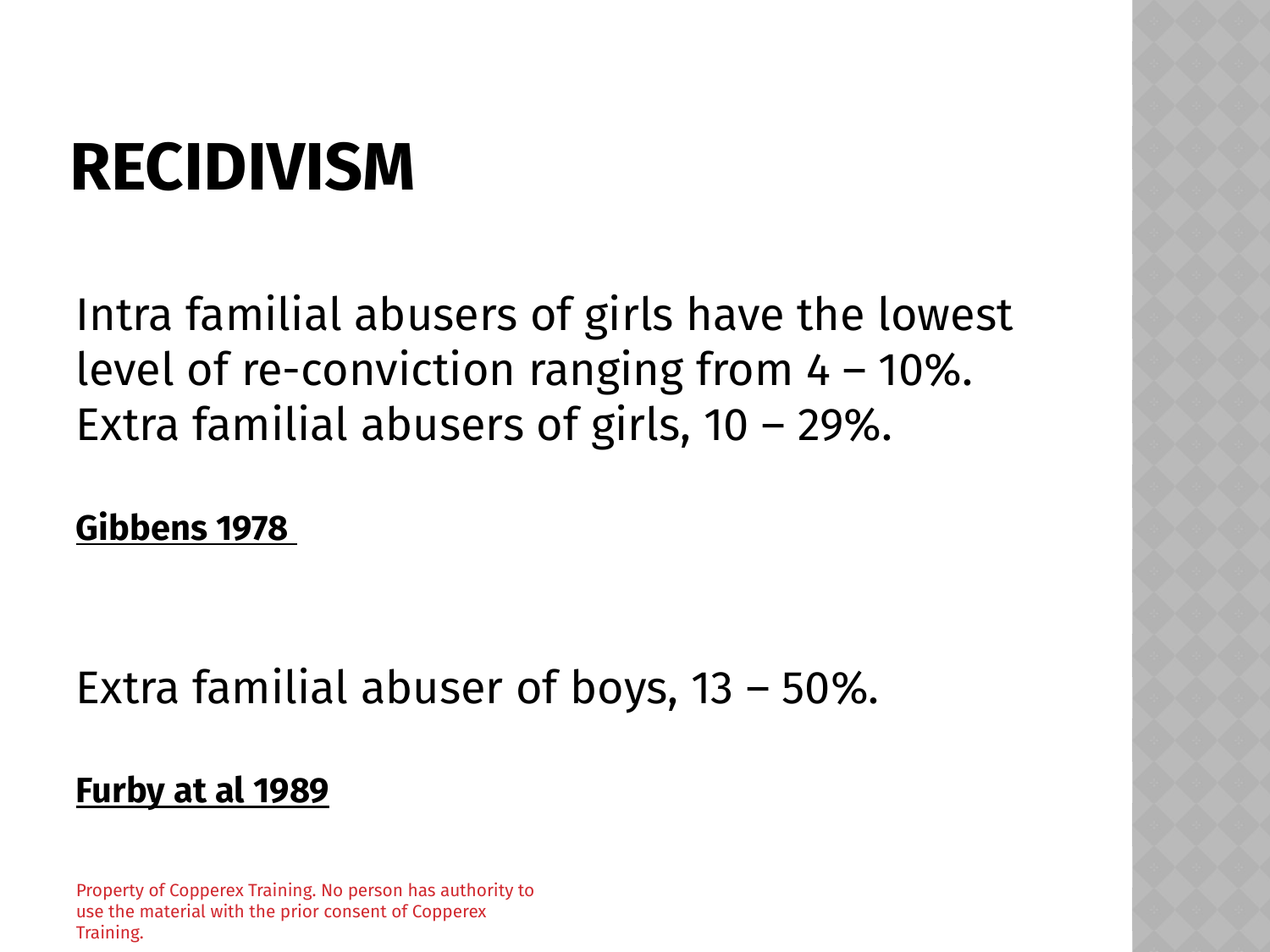

# Recidivism

Intra familial abusers of girls have the lowest level of re-conviction ranging from 4 – 10%.
Extra familial abusers of girls, 10 – 29%.

Gibbens 1978

Extra familial abuser of boys, 13 – 50%.

Furby at al 1989
Property of Copperex Training. No person has authority to use the material with the prior consent of Copperex Training.